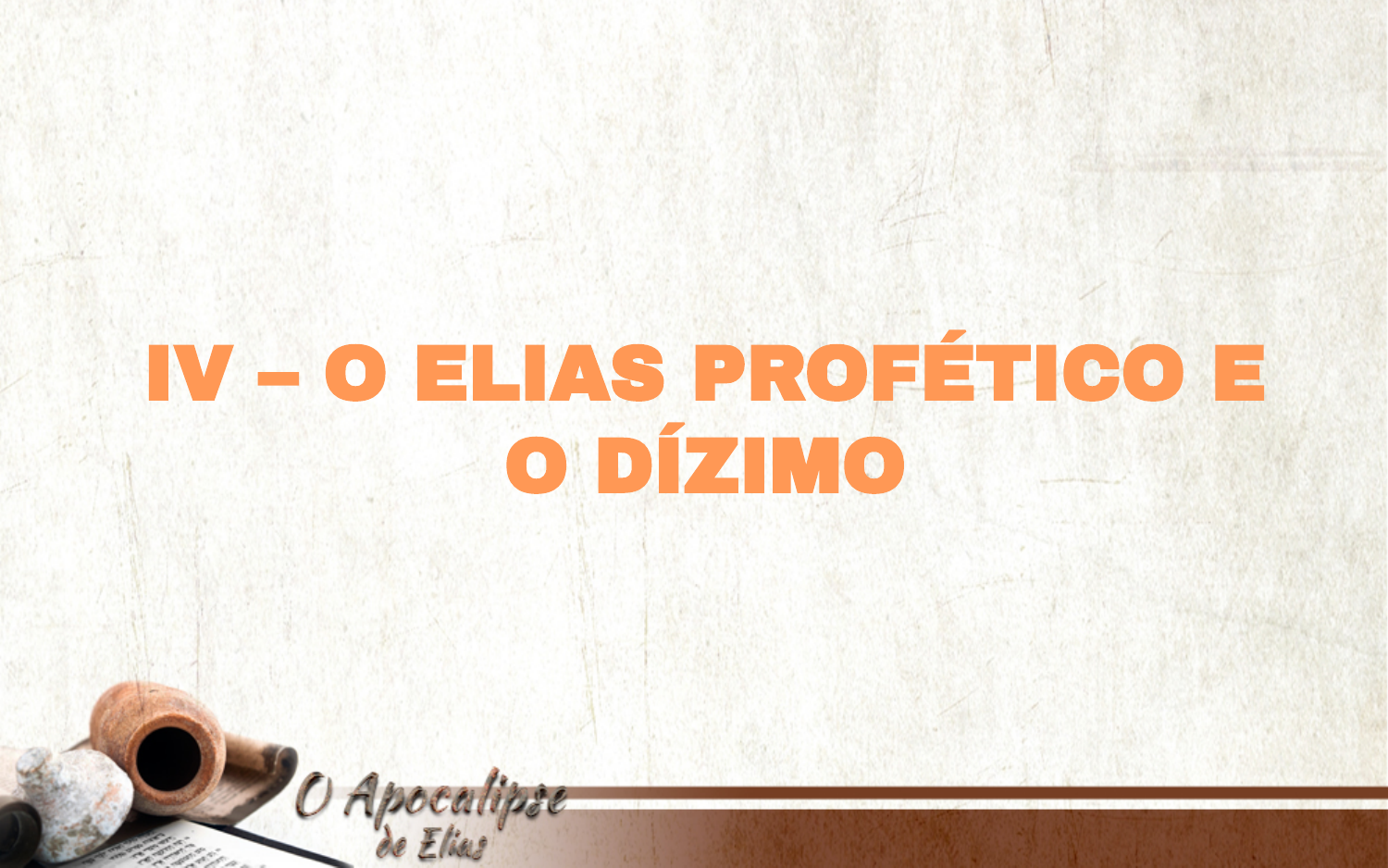

IV – O ELIAS PROFÉTICO E O DÍZIMO